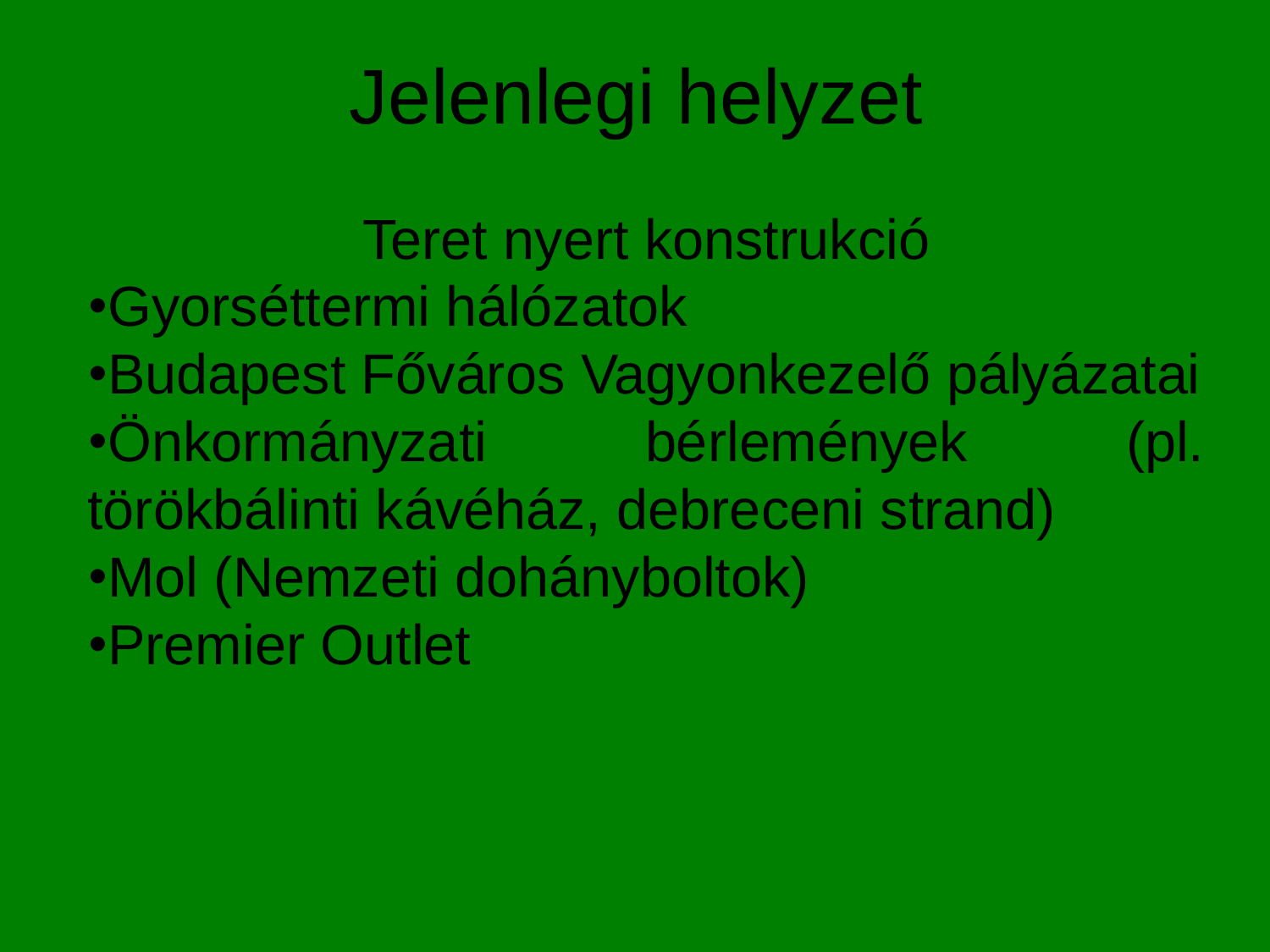

# Jelenlegi helyzet
Teret nyert konstrukció
Gyorséttermi hálózatok
Budapest Főváros Vagyonkezelő pályázatai
Önkormányzati bérlemények (pl. törökbálinti kávéház, debreceni strand)
Mol (Nemzeti dohányboltok)
Premier Outlet